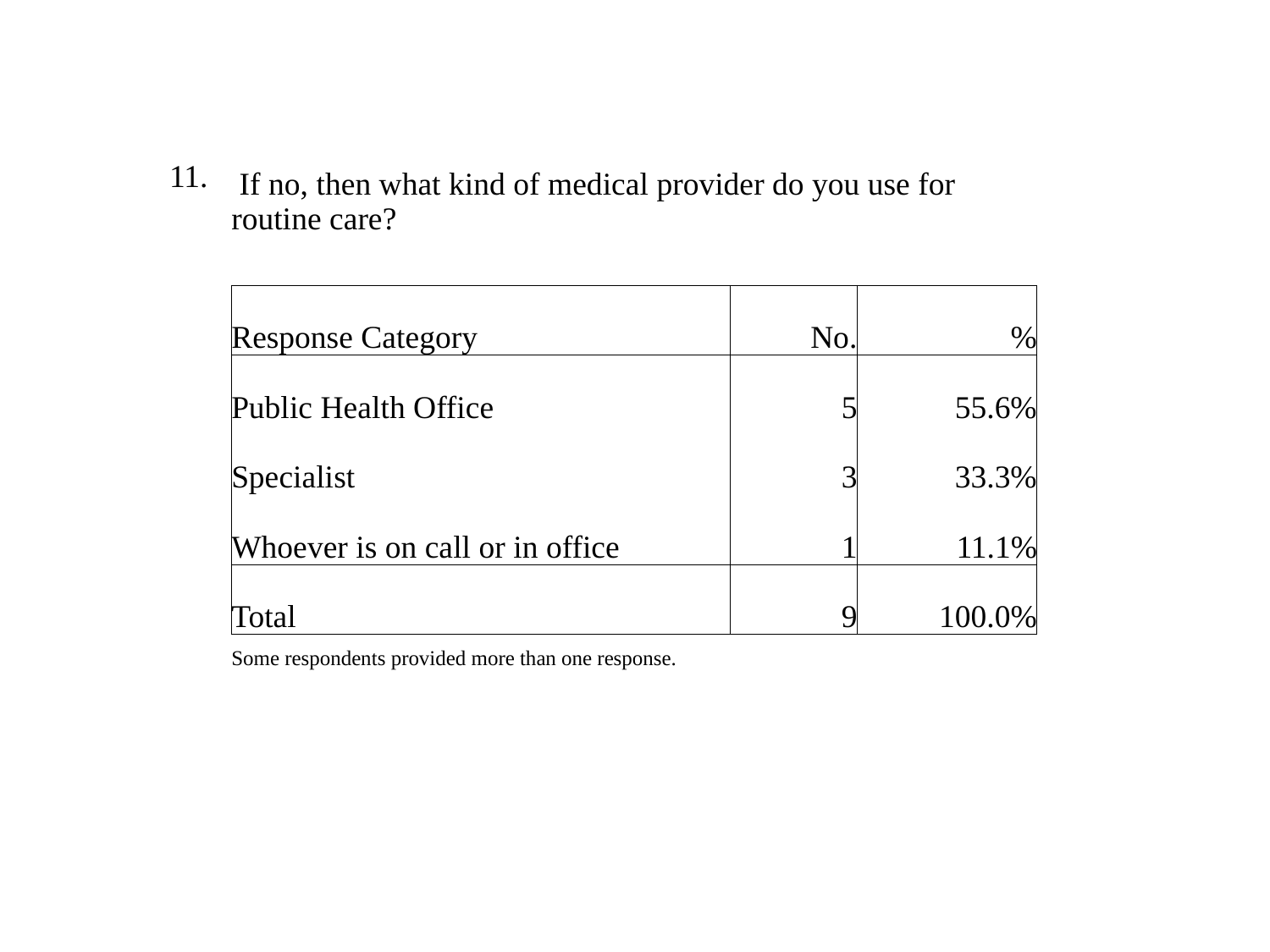

| 11. | If no, then what kind of medical provider do you use for routine care? |  |  |
| --- | --- | --- | --- |
|  |  |  |  |
|  | Response Category | No. | % |
|  | Public Health Office | 5 | 55.6% |
|  | Specialist | 3 | 33.3% |
|  | Whoever is on call or in office | 1 | 11.1% |
|  | Total | 9 | 100.0% |
|  | Some respondents provided more than one response. |  |  |